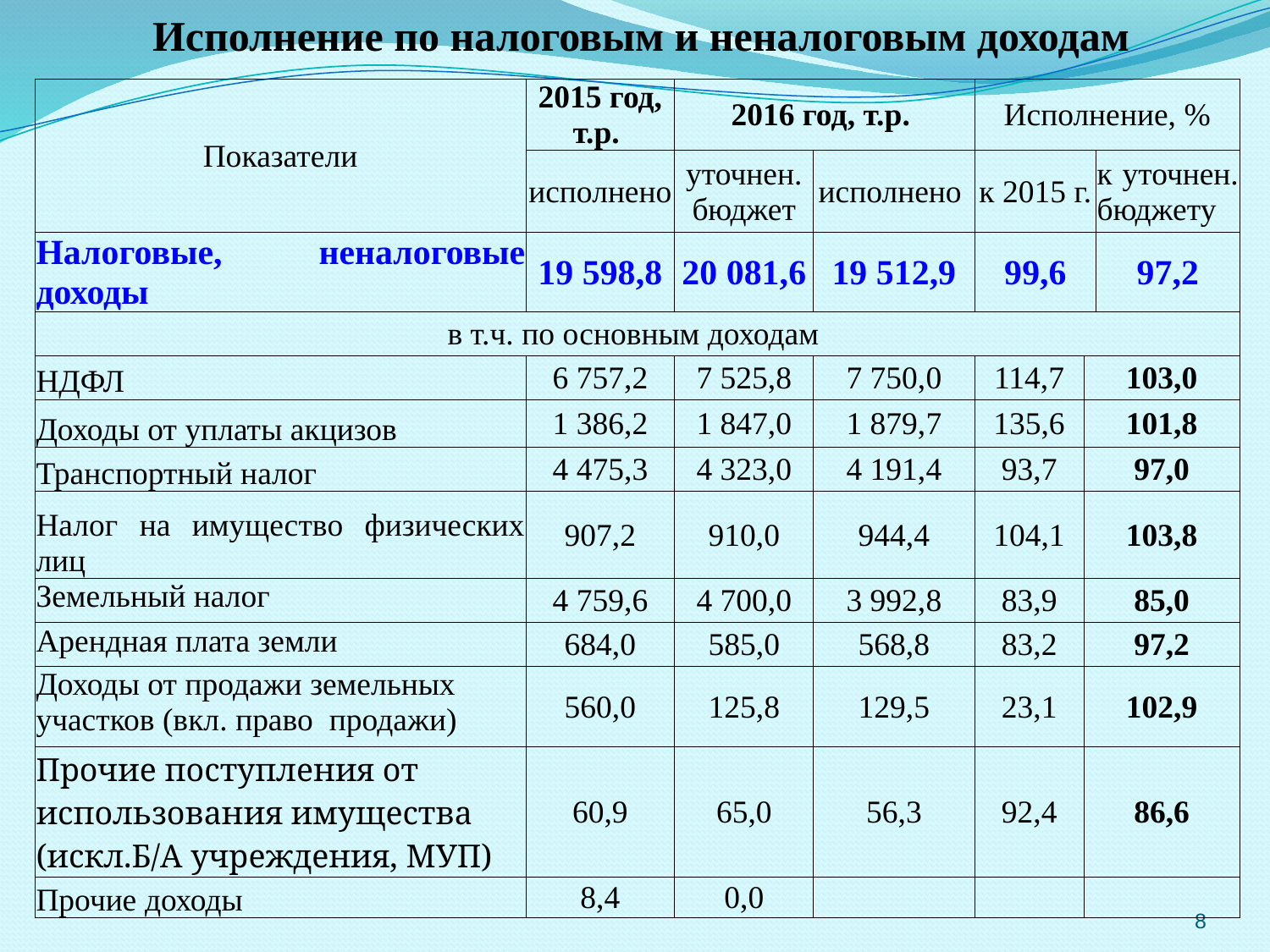

# Исполнение по налоговым и неналоговым доходам
| Показатели | 2015 год, т.р. | 2016 год, т.р. |  | Исполнение, % |  |  |
| --- | --- | --- | --- | --- | --- | --- |
|  | исполнено | уточнен. бюджет | исполнено | к 2015 г. |  | к уточнен. бюджету |
| Налоговые, неналоговые доходы | 19 598,8 | 20 081,6 | 19 512,9 | 99,6 |  | 97,2 |
| в т.ч. по основным доходам |  |  |  |  |  |  |
| НДФЛ | 6 757,2 | 7 525,8 | 7 750,0 | 114,7 | 103,0 |  |
| Доходы от уплаты акцизов | 1 386,2 | 1 847,0 | 1 879,7 | 135,6 | 101,8 |  |
| Транспортный налог | 4 475,3 | 4 323,0 | 4 191,4 | 93,7 | 97,0 |  |
| Налог на имущество физических лиц | 907,2 | 910,0 | 944,4 | 104,1 | 103,8 |  |
| Земельный налог | 4 759,6 | 4 700,0 | 3 992,8 | 83,9 | 85,0 |  |
| Арендная плата земли | 684,0 | 585,0 | 568,8 | 83,2 | 97,2 |  |
| Доходы от продажи земельных участков (вкл. право продажи) | 560,0 | 125,8 | 129,5 | 23,1 | 102,9 |  |
| Прочие поступления от использования имущества (искл.Б/А учреждения, МУП) | 60,9 | 65,0 | 56,3 | 92,4 | 86,6 |  |
| Прочие доходы | 8,4 | 0,0 |  |  |  |  |
8